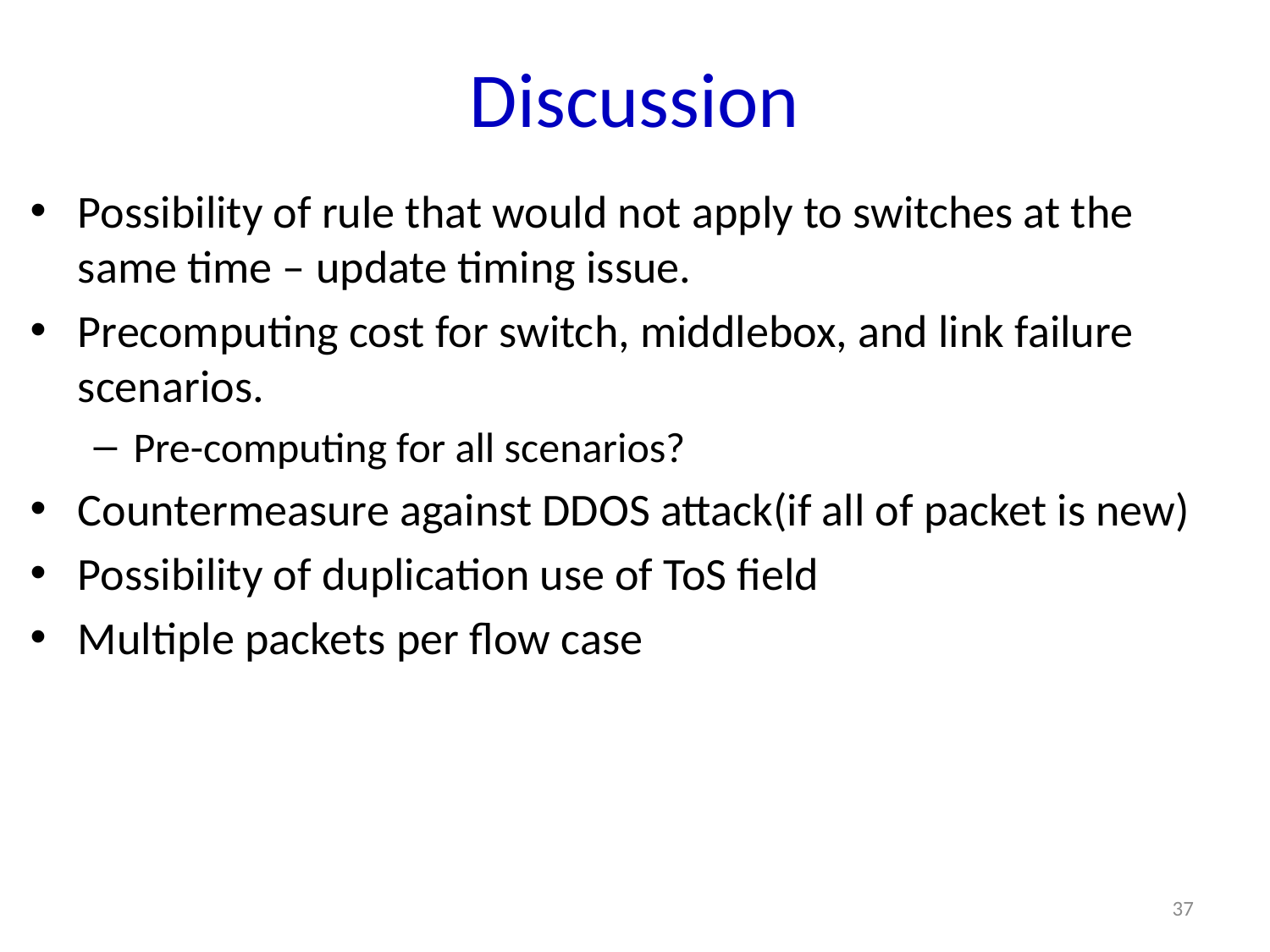

# Discussion
Possibility of rule that would not apply to switches at the same time – update timing issue.
Precomputing cost for switch, middlebox, and link failure scenarios.
Pre-computing for all scenarios?
Countermeasure against DDOS attack(if all of packet is new)
Possibility of duplication use of ToS field
Multiple packets per flow case

37